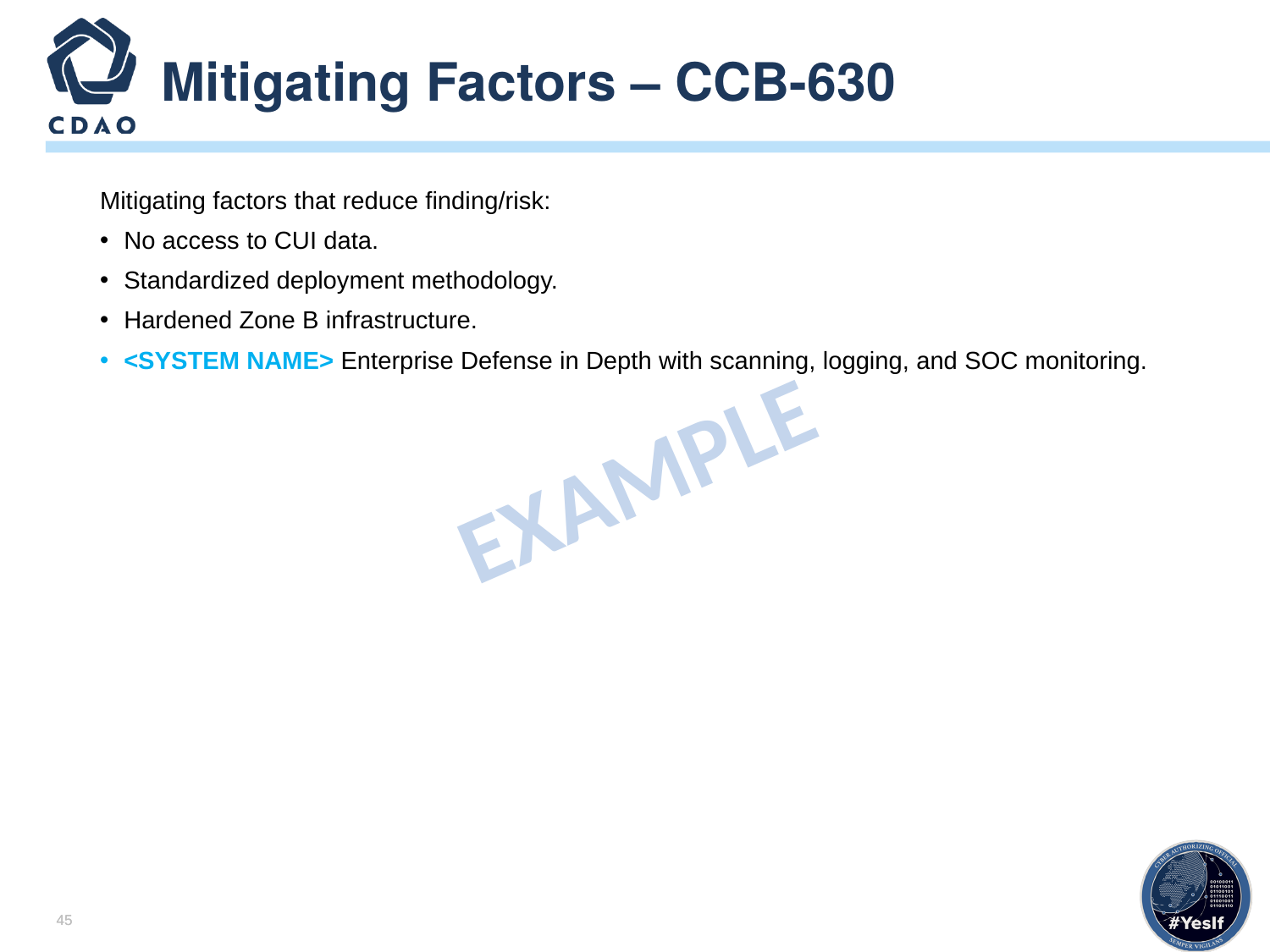

# Mitigating Factors – CCB-630
Mitigating factors that reduce finding/risk:
No access to CUI data.
Standardized deployment methodology.
Hardened Zone B infrastructure.
<SYSTEM NAME> Enterprise Defense in Depth with scanning, logging, and SOC monitoring.
EXAMPLE